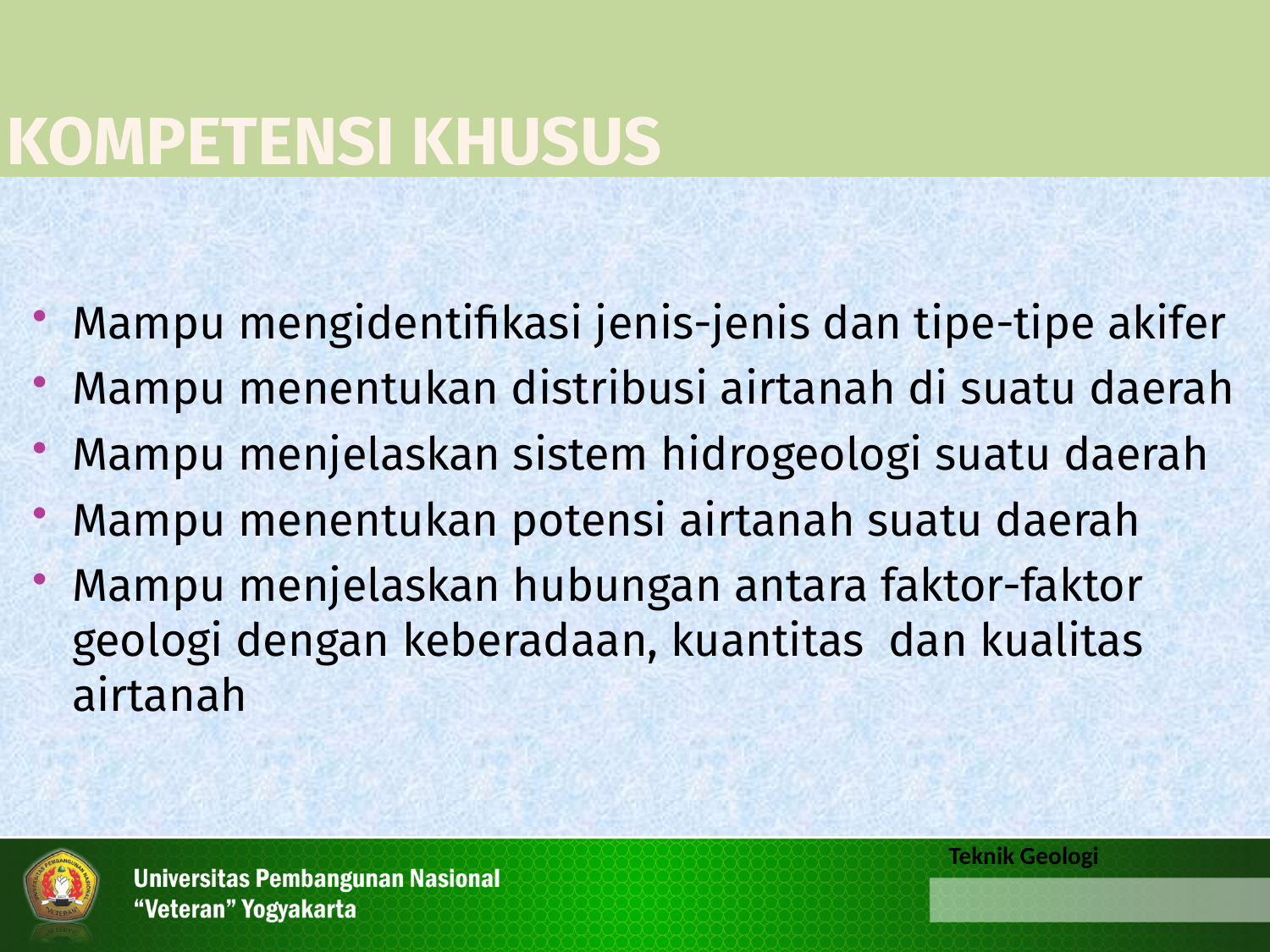

Kompetensi KHUSUS
Mampu mengidentifikasi jenis-jenis dan tipe-tipe akifer
Mampu menentukan distribusi airtanah di suatu daerah
Mampu menjelaskan sistem hidrogeologi suatu daerah
Mampu menentukan potensi airtanah suatu daerah
Mampu menjelaskan hubungan antara faktor-faktor geologi dengan keberadaan, kuantitas  dan kualitas airtanah
Teknik Geologi